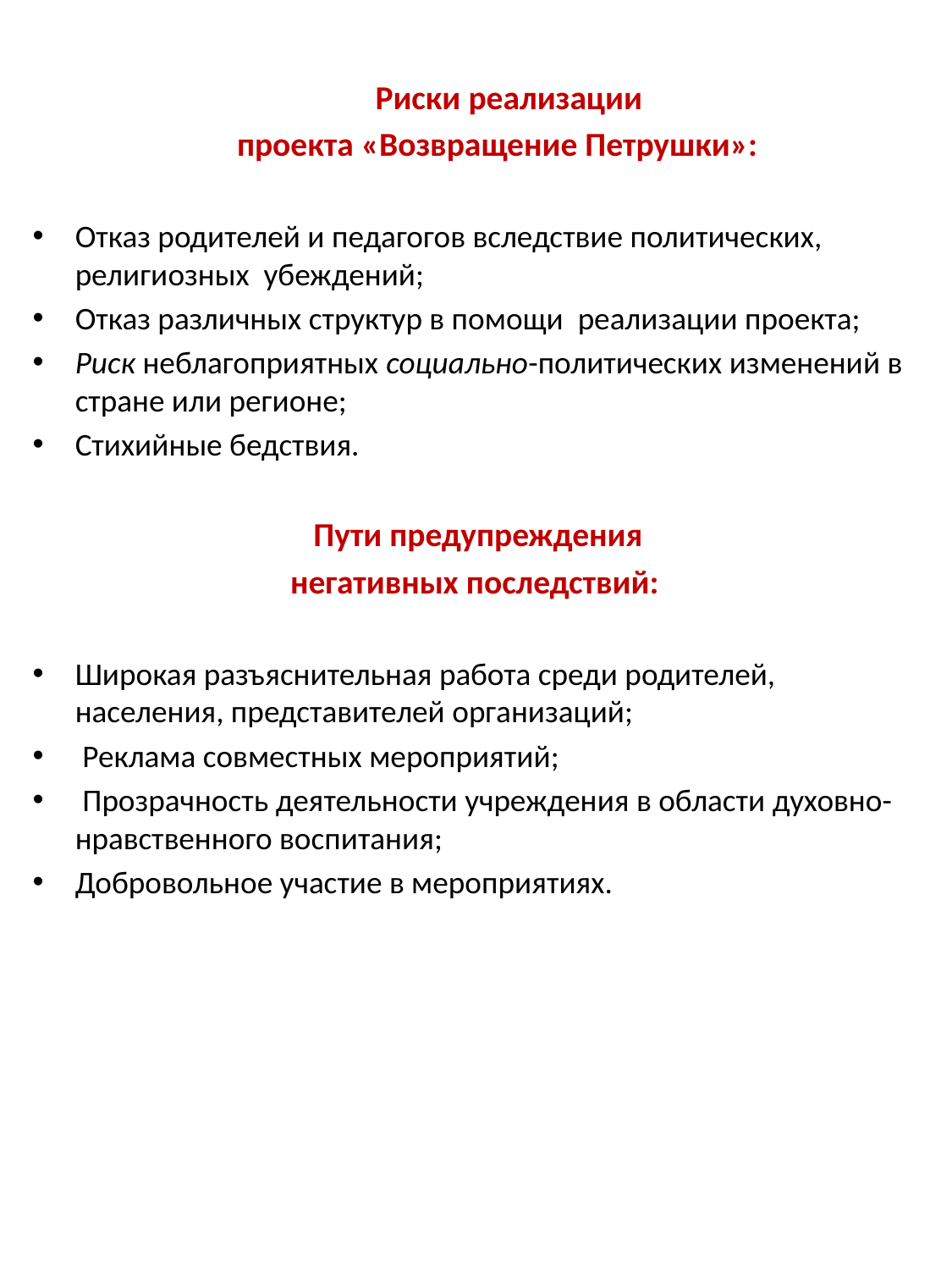

Риски реализации
       проекта «Возвращение Петрушки»:

Отказ родителей и педагогов вследствие политических, религиозных  убеждений;
Отказ различных структур в помощи  реализации проекта;
Риск неблагоприятных социально-политических изменений в стране или регионе;
Стихийные бедствия.

  Пути предупреждения
 негативных последствий:

Широкая разъяснительная работа среди родителей, населения, представителей организаций;
 Реклама совместных мероприятий;
 Прозрачность деятельности учреждения в области духовно-нравственного воспитания;
Добровольное участие в мероприятиях.